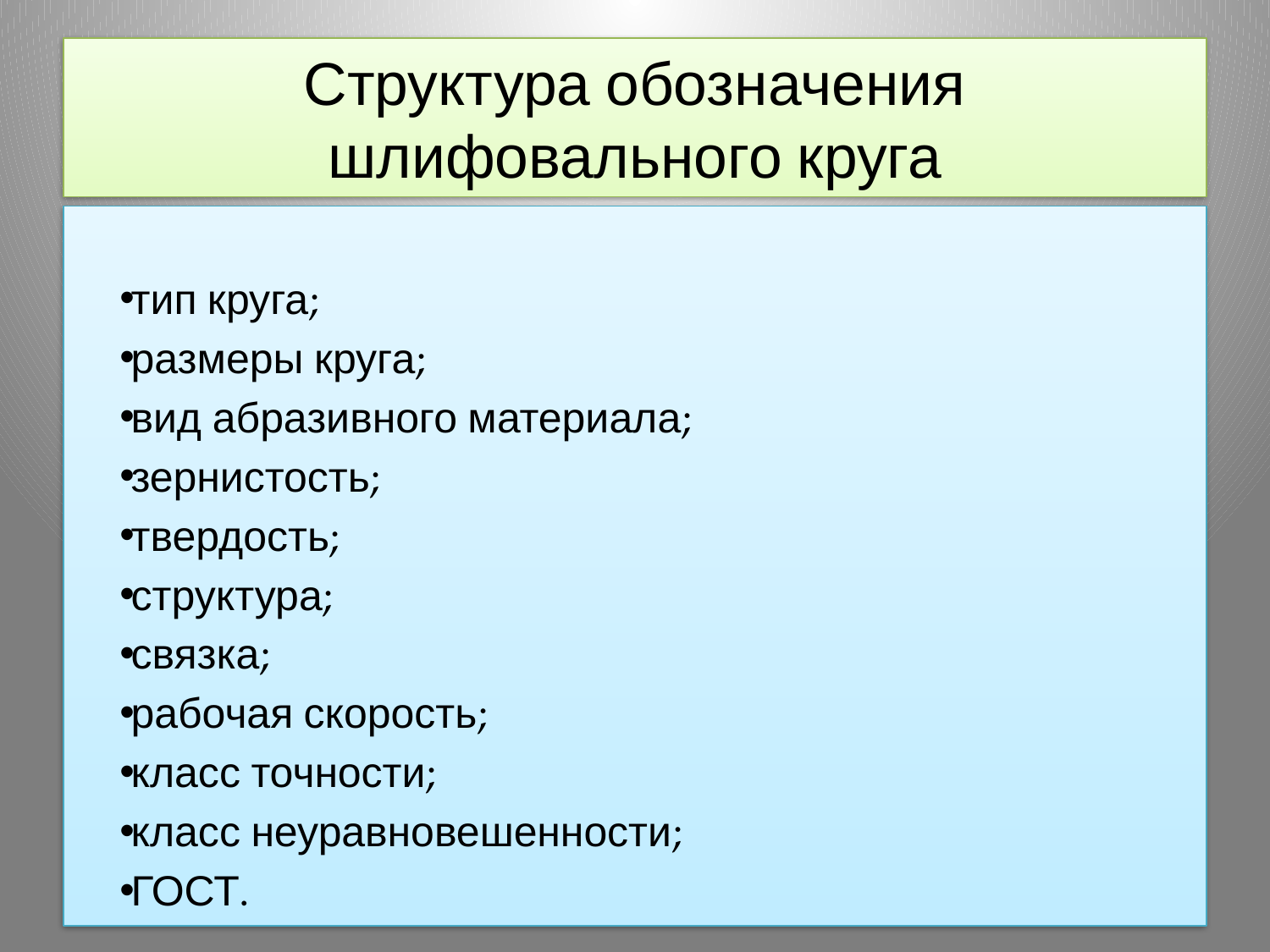

# Структура обозначения шлифовального круга

тип круга;
размеры круга;
вид абразивного материала;
зернистость;
твердость;
структура;
связка;
рабочая скорость;
класс точности;
класс неуравновешенности;
ГОСТ.